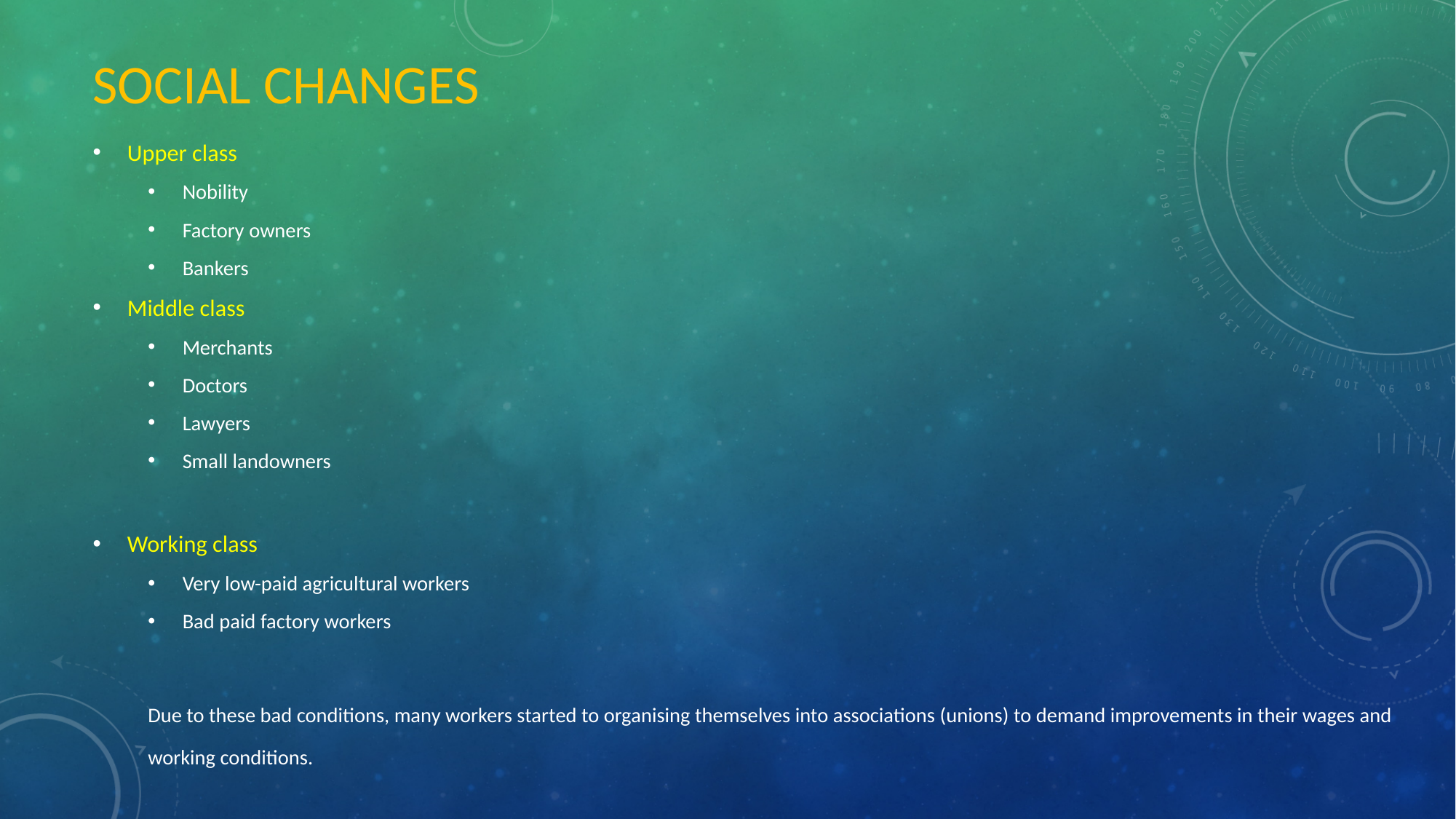

# Social changes
Upper class
Nobility
Factory owners
Bankers
Middle class
Merchants
Doctors
Lawyers
Small landowners

Working class
Very low-paid agricultural workers
Bad paid factory workers

Due to these bad conditions, many workers started to organising themselves into associations (unions) to demand improvements in their wages and working conditions.